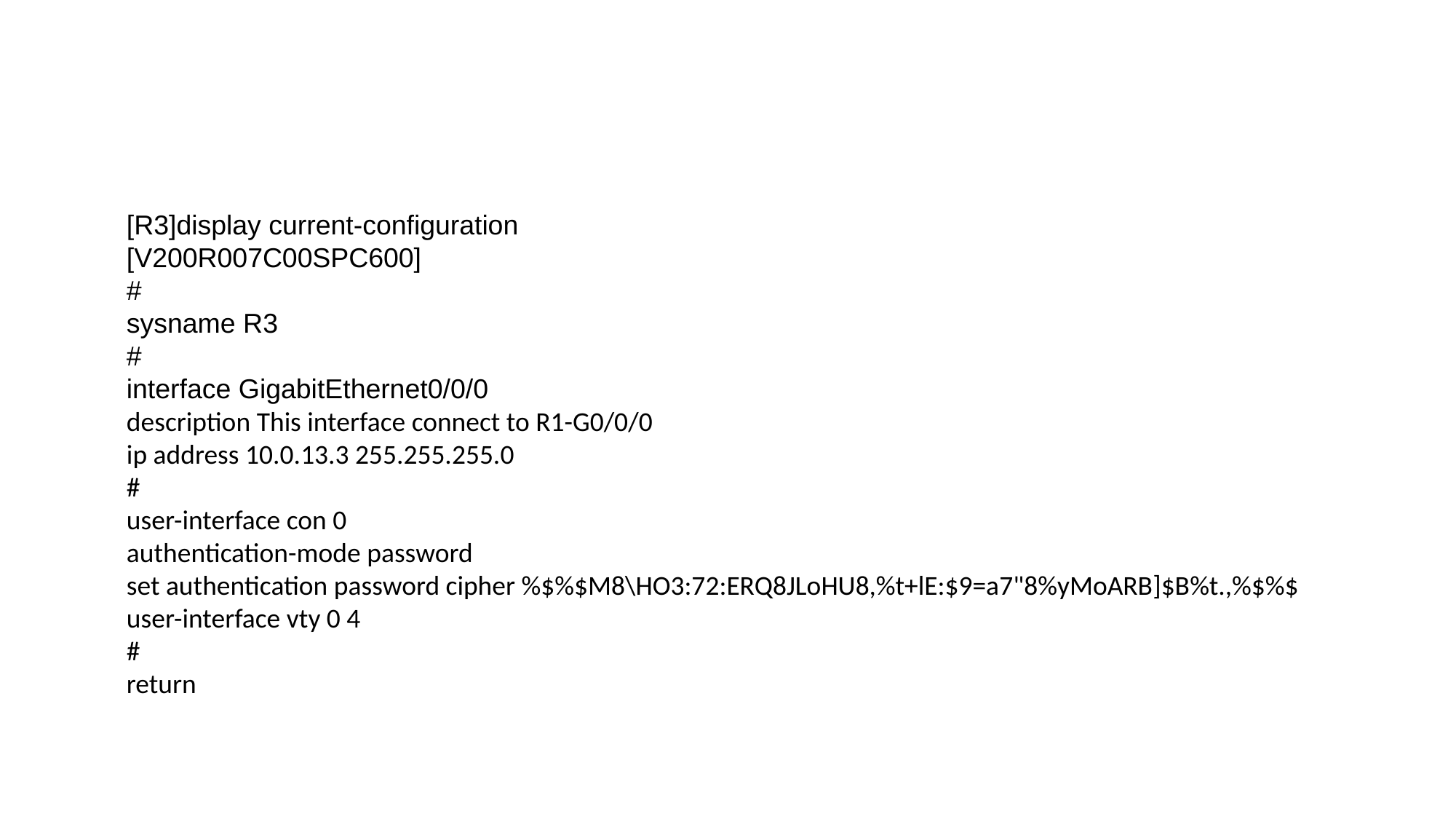

[R3]display current-configuration
[V200R007C00SPC600]
#
sysname R3
#
interface GigabitEthernet0/0/0
description This interface connect to R1-G0/0/0
ip address 10.0.13.3 255.255.255.0
#
user-interface con 0
authentication-mode password
set authentication password cipher %$%$M8\HO3:72:ERQ8JLoHU8,%t+lE:$9=a7"8%yMoARB]$B%t.,%$%$
user-interface vty 0 4
#
return